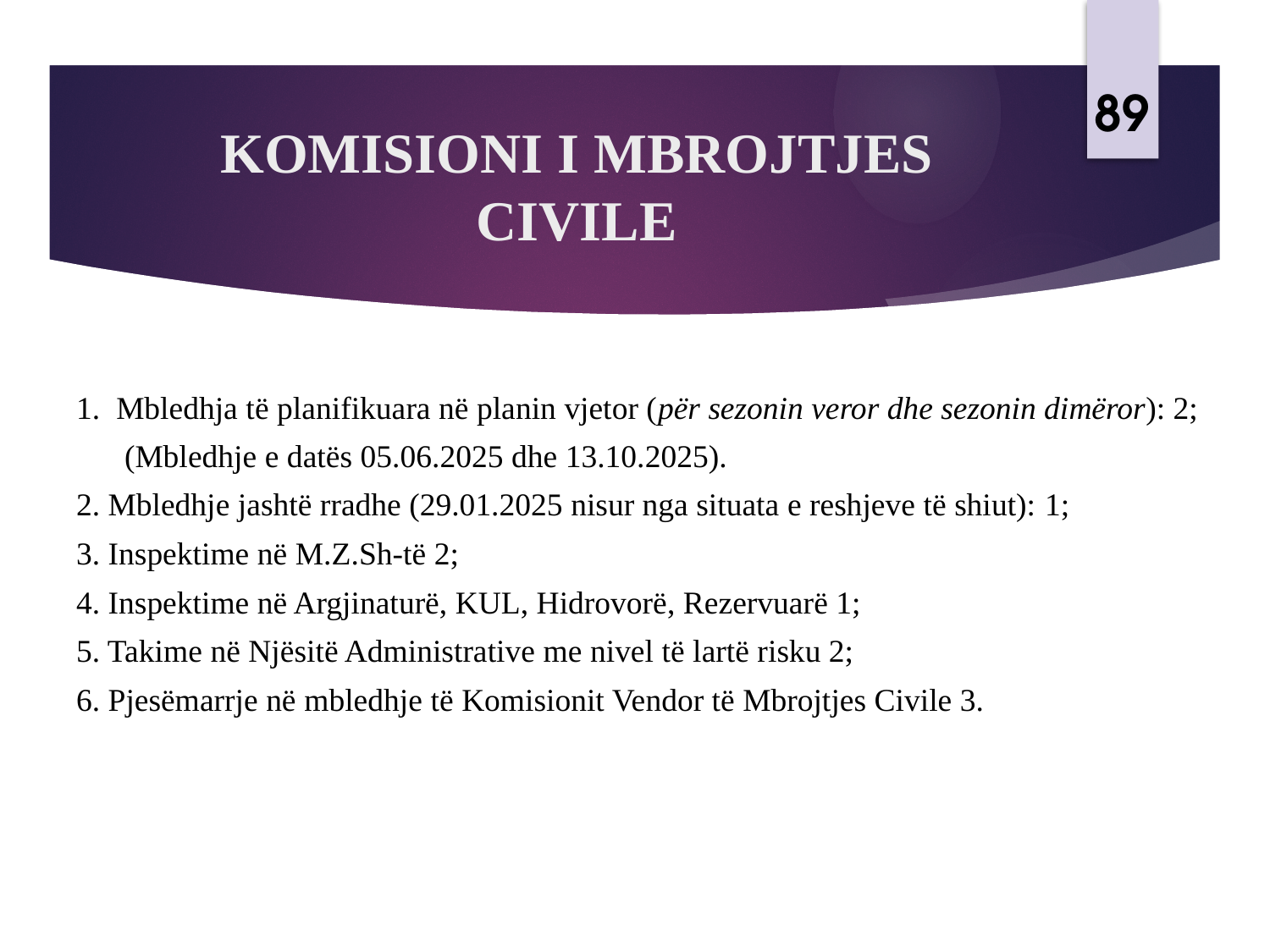

89
# KOMISIONI I MBROJTJES CIVILE
1.  Mbledhja të planifikuara në planin vjetor (për sezonin veror dhe sezonin dimëror): 2;
      (Mbledhje e datës 05.06.2025 dhe 13.10.2025).
2. Mbledhje jashtë rradhe (29.01.2025 nisur nga situata e reshjeve të shiut): 1;
3. Inspektime në M.Z.Sh-të 2;
4. Inspektime në Argjinaturë, KUL, Hidrovorë, Rezervuarë 1;
5. Takime në Njësitë Administrative me nivel të lartë risku 2;
6. Pjesëmarrje në mbledhje të Komisionit Vendor të Mbrojtjes Civile 3.